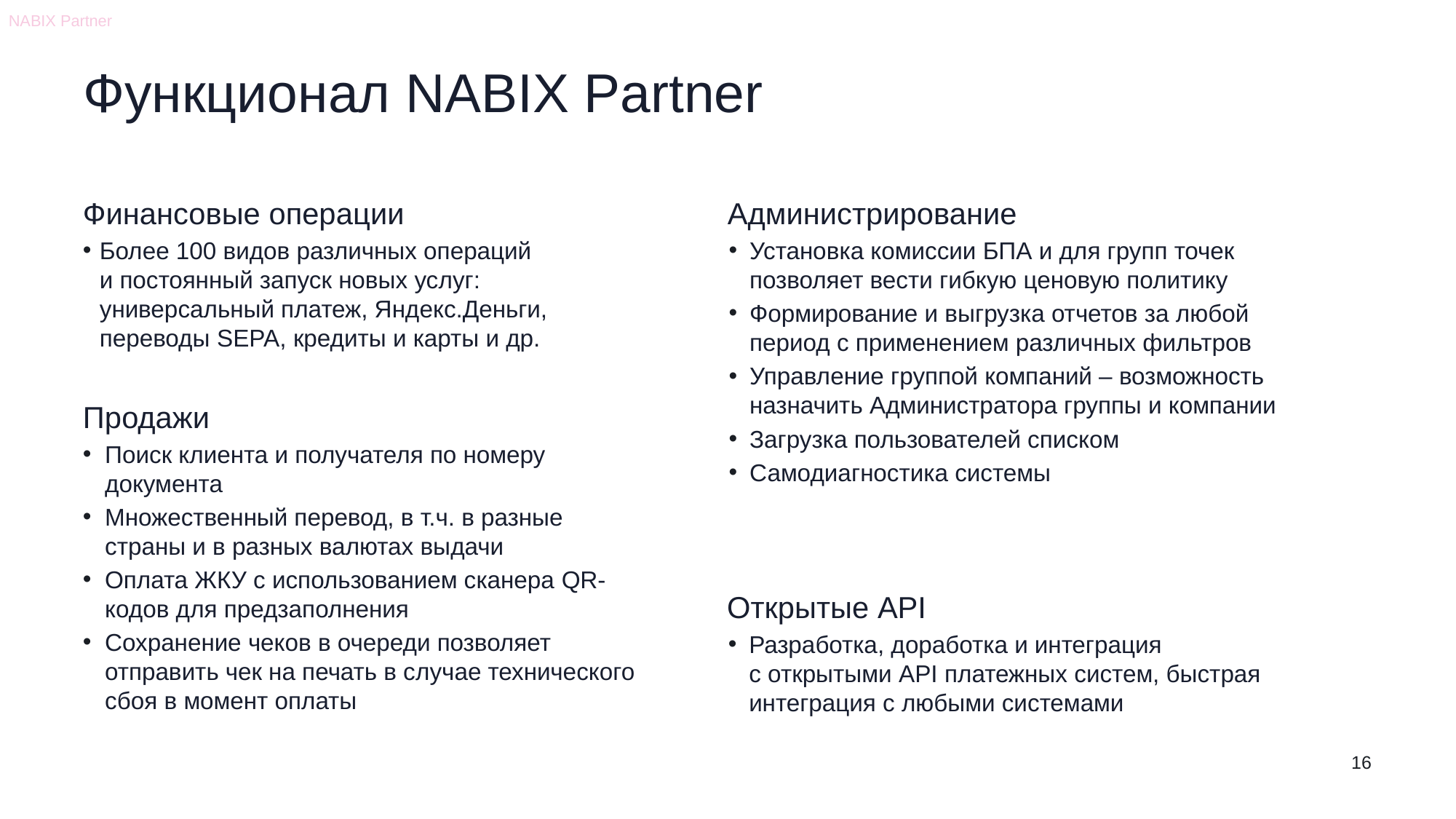

NABIX Partner
# Функционал NABIX Partner
Финансовые операции
Более 100 видов различных операций
и постоянный запуск новых услуг: универсальный платеж, Яндекс.Деньги, переводы SEPA, кредиты и карты и др.
Администрирование
Установка комиссии БПА и для групп точек позволяет вести гибкую ценовую политику
Формирование и выгрузка отчетов за любой период с применением различных фильтров
Управление группой компаний – возможность назначить Администратора группы и компании
Загрузка пользователей списком
Самодиагностика системы
Продажи
Поиск клиента и получателя по номеру документа
Множественный перевод, в т.ч. в разные страны и в разных валютах выдачи
Оплата ЖКУ с использованием сканера QR-кодов для предзаполнения
Сохранение чеков в очереди позволяет отправить чек на печать в случае технического сбоя в момент оплаты
Открытые API
Разработка, доработка и интеграция
с открытыми API платежных систем, быстрая интеграция с любыми системами
16